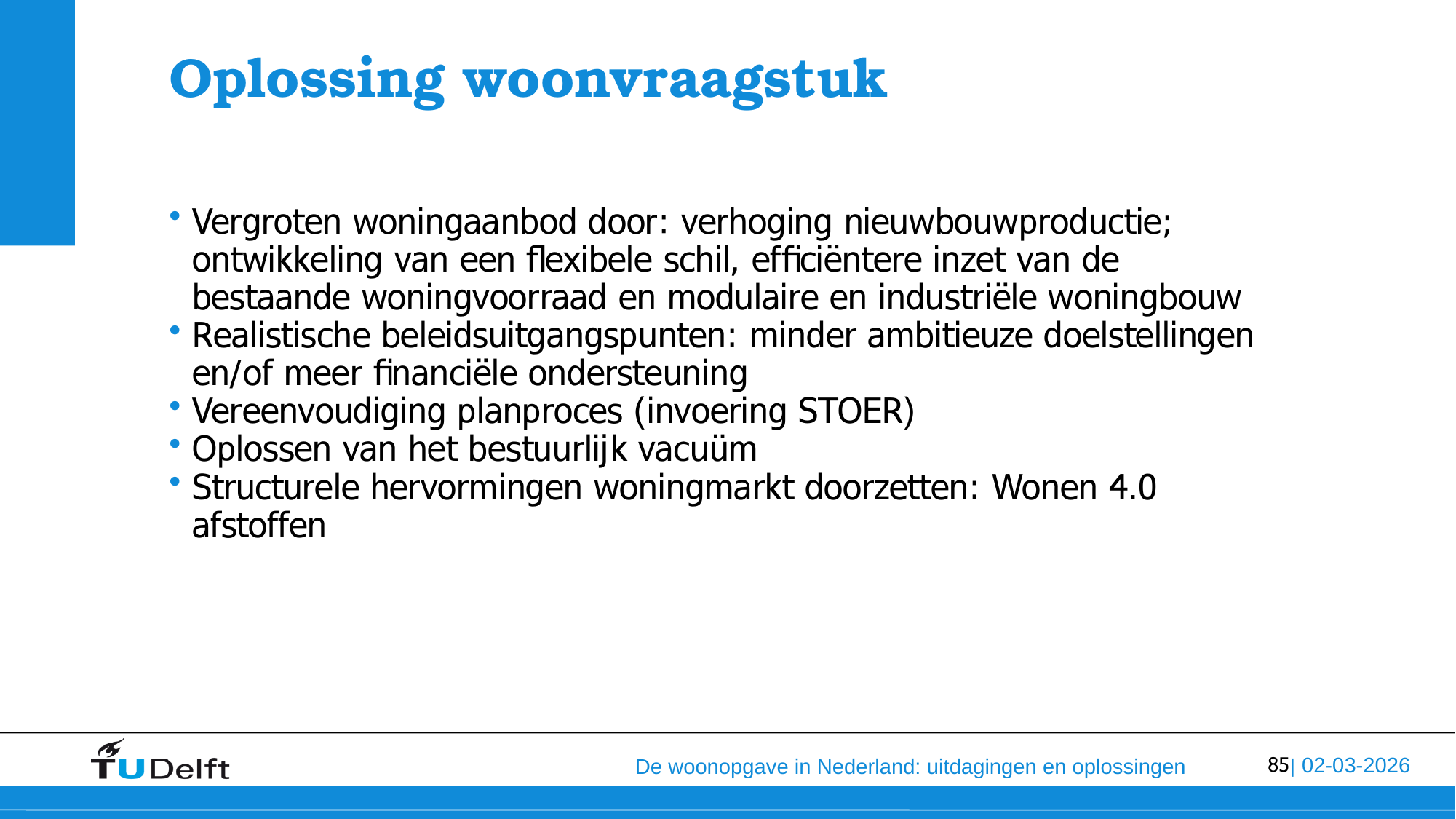

# Oplossing woonvraagstuk
Vergroten woningaanbod door: verhoging nieuwbouwproductie; ontwikkeling van een flexibele schil, efficiëntere inzet van de bestaande woningvoorraad en modulaire en industriële woningbouw
Realistische beleidsuitgangspunten: minder ambitieuze doelstellingen en/of meer financiële ondersteuning
Vereenvoudiging planproces (invoering STOER)
Oplossen van het bestuurlijk vacuüm
Structurele hervormingen woningmarkt doorzetten: Wonen 4.0 afstoffen
Strategische

vraagstu
kken in het wonen
Strategische vraagstukken in het wonen